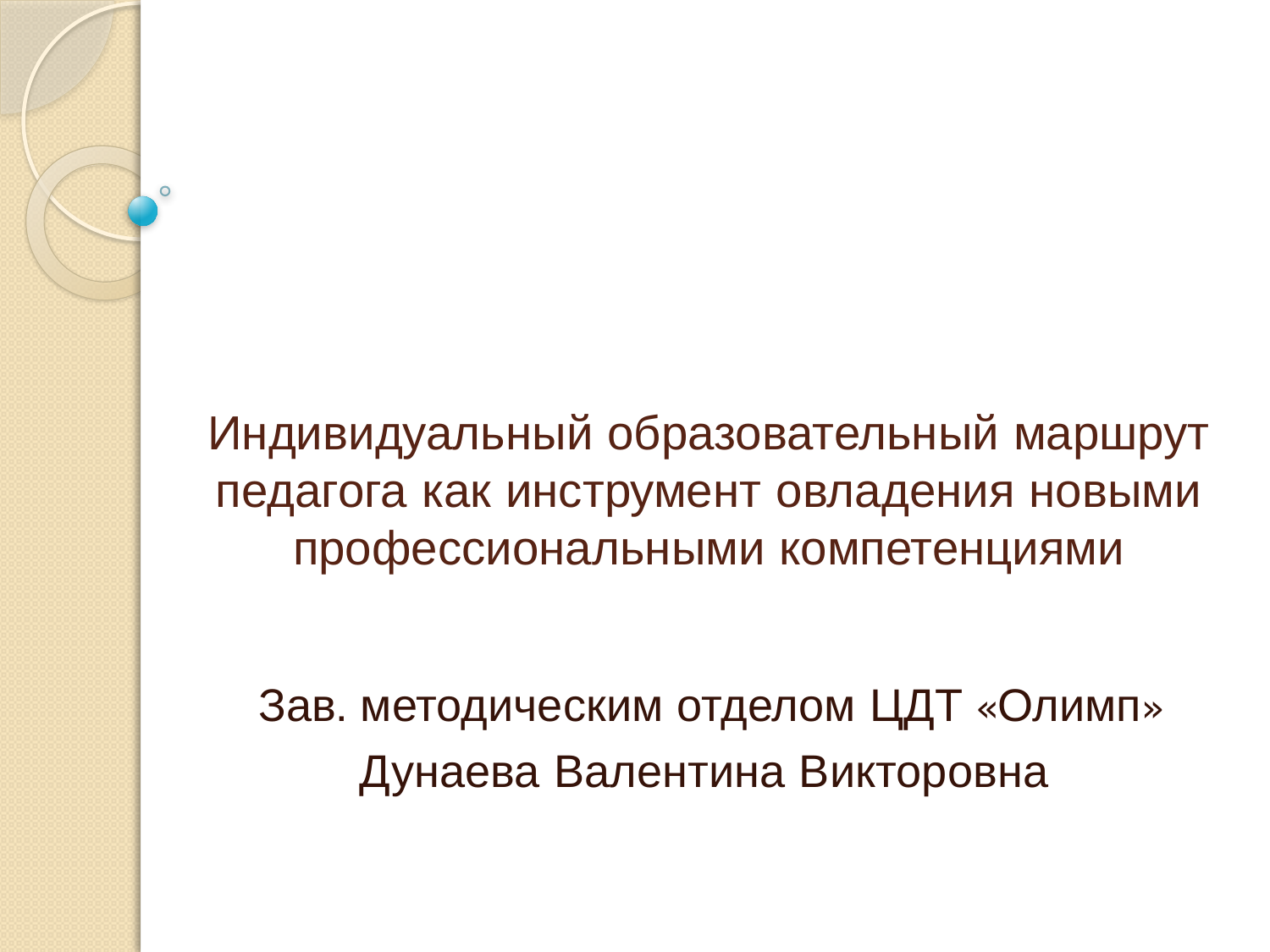

# Индивидуальный образовательный маршрут педагога как инструмент овладения новыми профессиональными компетенциями
Зав. методическим отделом ЦДТ «Олимп»
Дунаева Валентина Викторовна